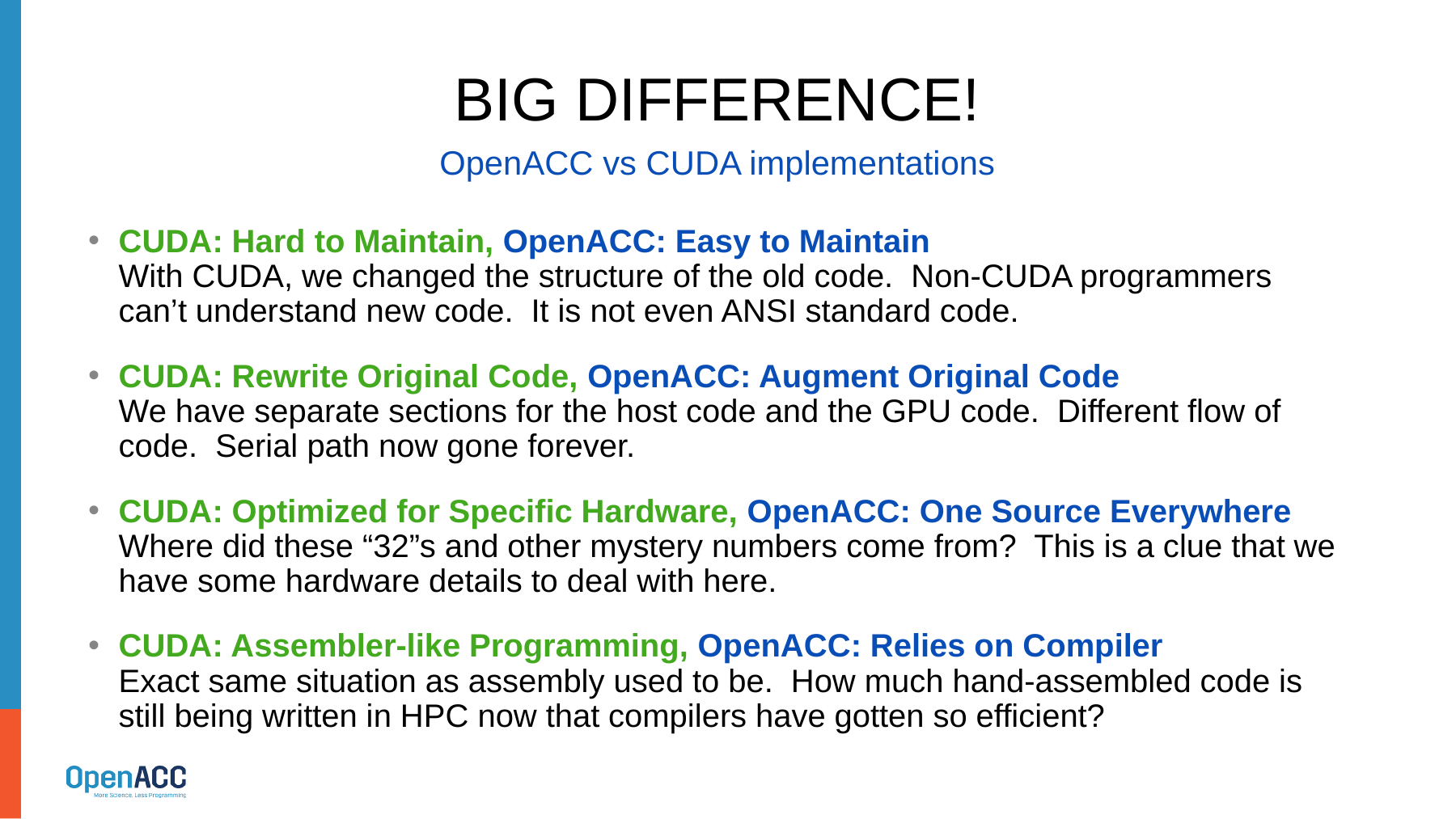

# Big Difference!
OpenACC vs CUDA implementations
CUDA: Hard to Maintain, OpenACC: Easy to Maintain
With CUDA, we changed the structure of the old code.  Non-CUDA programmers can’t understand new code.  It is not even ANSI standard code.
CUDA: Rewrite Original Code, OpenACC: Augment Original Code
We have separate sections for the host code and the GPU code.  Different flow of code.  Serial path now gone forever.
CUDA: Optimized for Specific Hardware, OpenACC: One Source Everywhere
Where did these “32”s and other mystery numbers come from?  This is a clue that we have some hardware details to deal with here.
CUDA: Assembler-like Programming, OpenACC: Relies on Compiler
Exact same situation as assembly used to be.  How much hand-assembled code is still being written in HPC now that compilers have gotten so efficient?